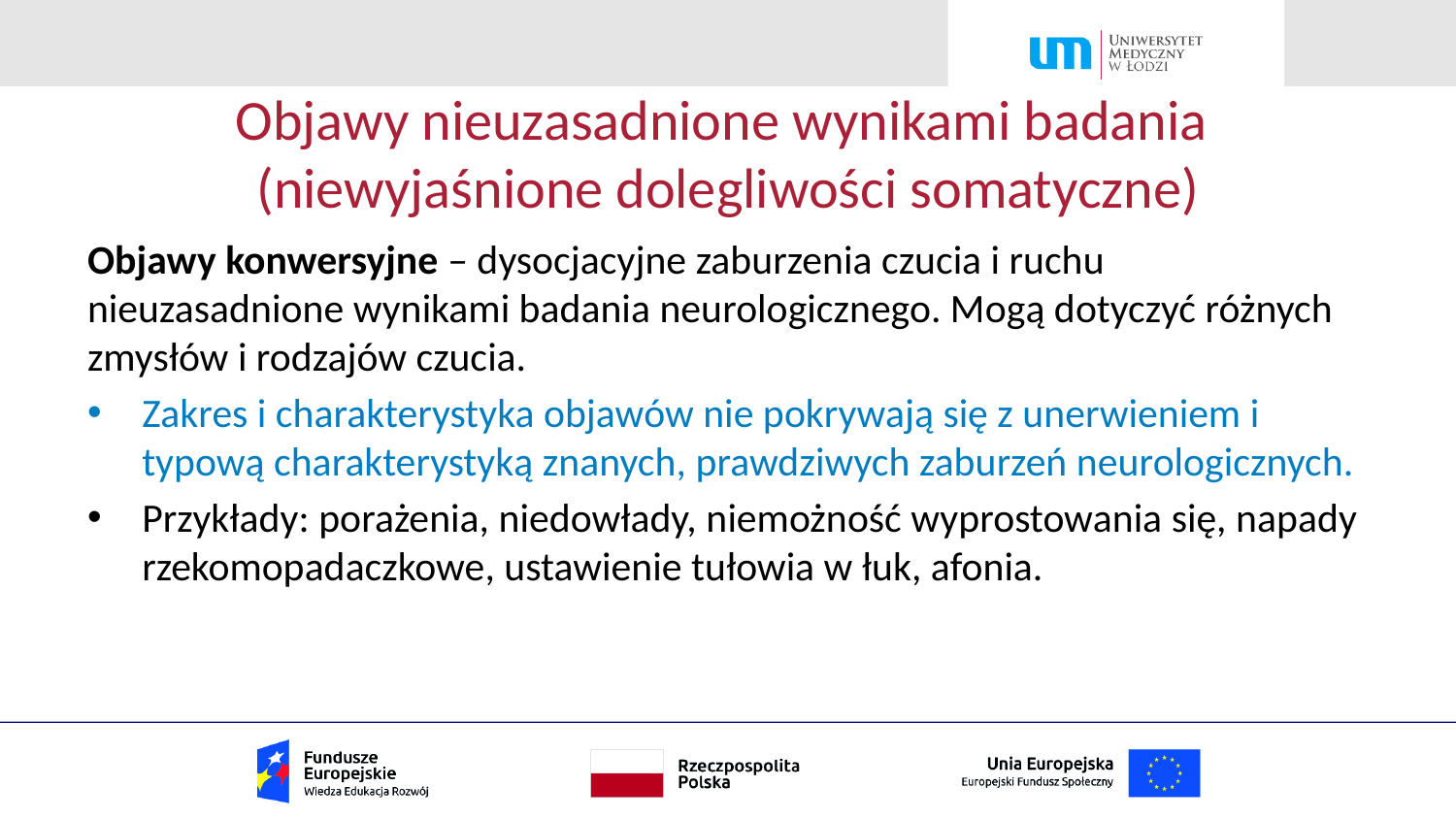

# Objawy nieuzasadnione wynikami badania (niewyjaśnione dolegliwości somatyczne)
Objawy konwersyjne – dysocjacyjne zaburzenia czucia i ruchu nieuzasadnione wynikami badania neurologicznego. Mogą dotyczyć różnych zmysłów i rodzajów czucia.
Zakres i charakterystyka objawów nie pokrywają się z unerwieniem i typową charakterystyką znanych, prawdziwych zaburzeń neurologicznych.
Przykłady: porażenia, niedowłady, niemożność wyprostowania się, napady rzekomopadaczkowe, ustawienie tułowia w łuk, afonia.